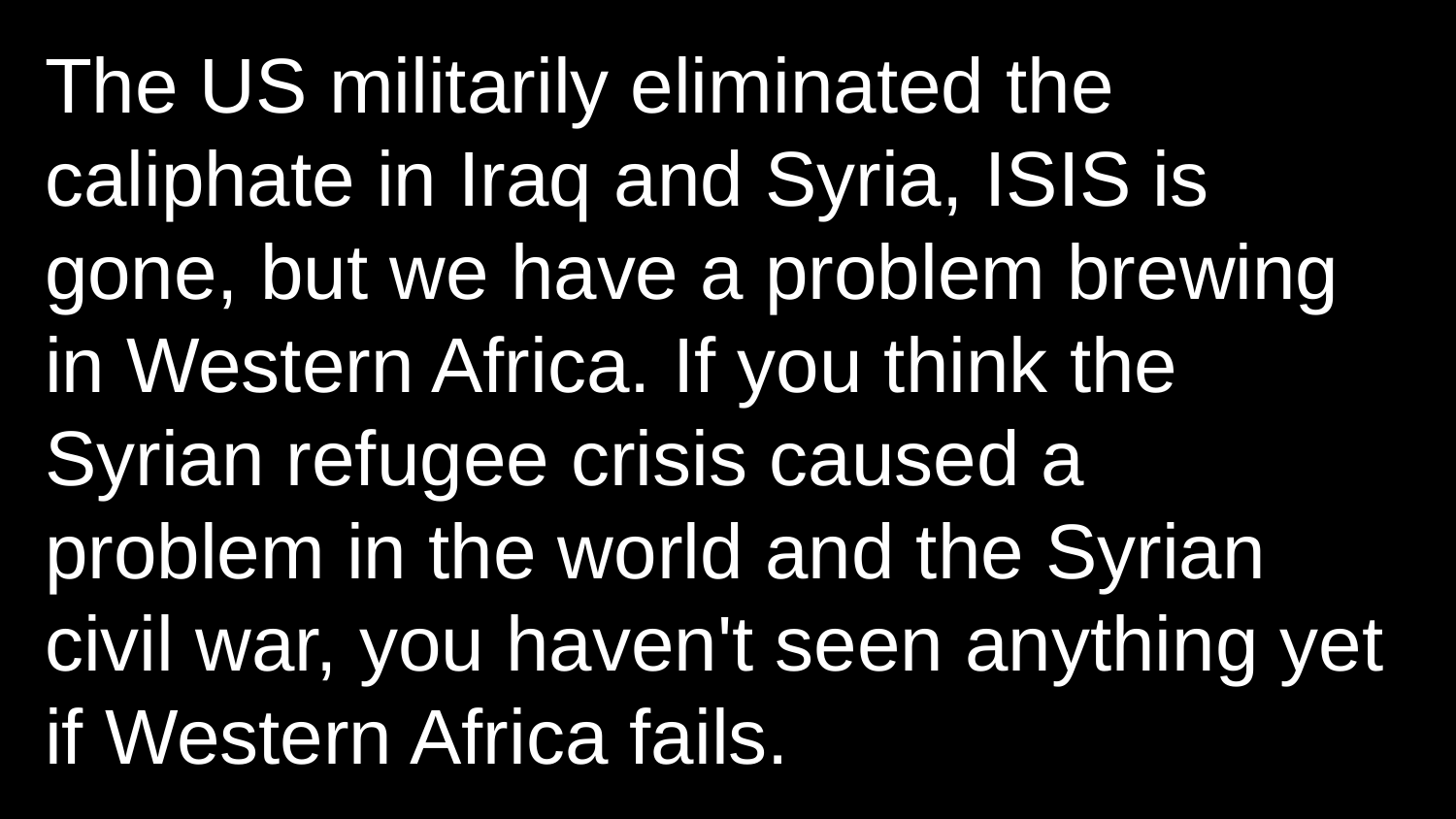

The US militarily eliminated the caliphate in Iraq and Syria, ISIS is gone, but we have a problem brewing in Western Africa. If you think the Syrian refugee crisis caused a problem in the world and the Syrian civil war, you haven't seen anything yet if Western Africa fails.